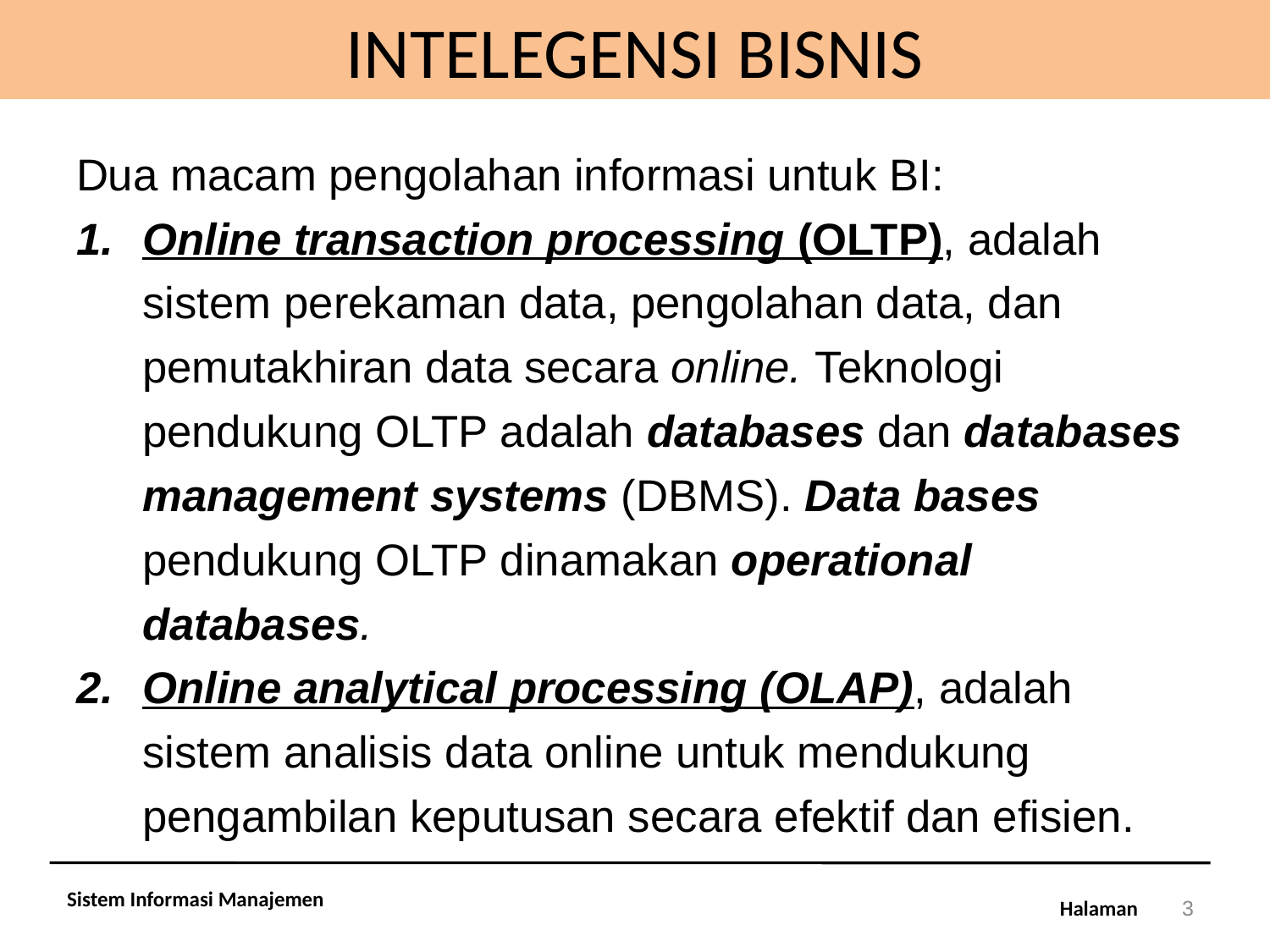

# INTELEGENSI BISNIS
Dua macam pengolahan informasi untuk BI:
Online transaction processing (OLTP), adalah sistem perekaman data, pengolahan data, dan pemutakhiran data secara online. Teknologi pendukung OLTP adalah databases dan databases management systems (DBMS). Data bases pendukung OLTP dinamakan operational databases.
Online analytical processing (OLAP), adalah sistem analisis data online untuk mendukung pengambilan keputusan secara efektif dan efisien.
Sistem Informasi Manajemen
3